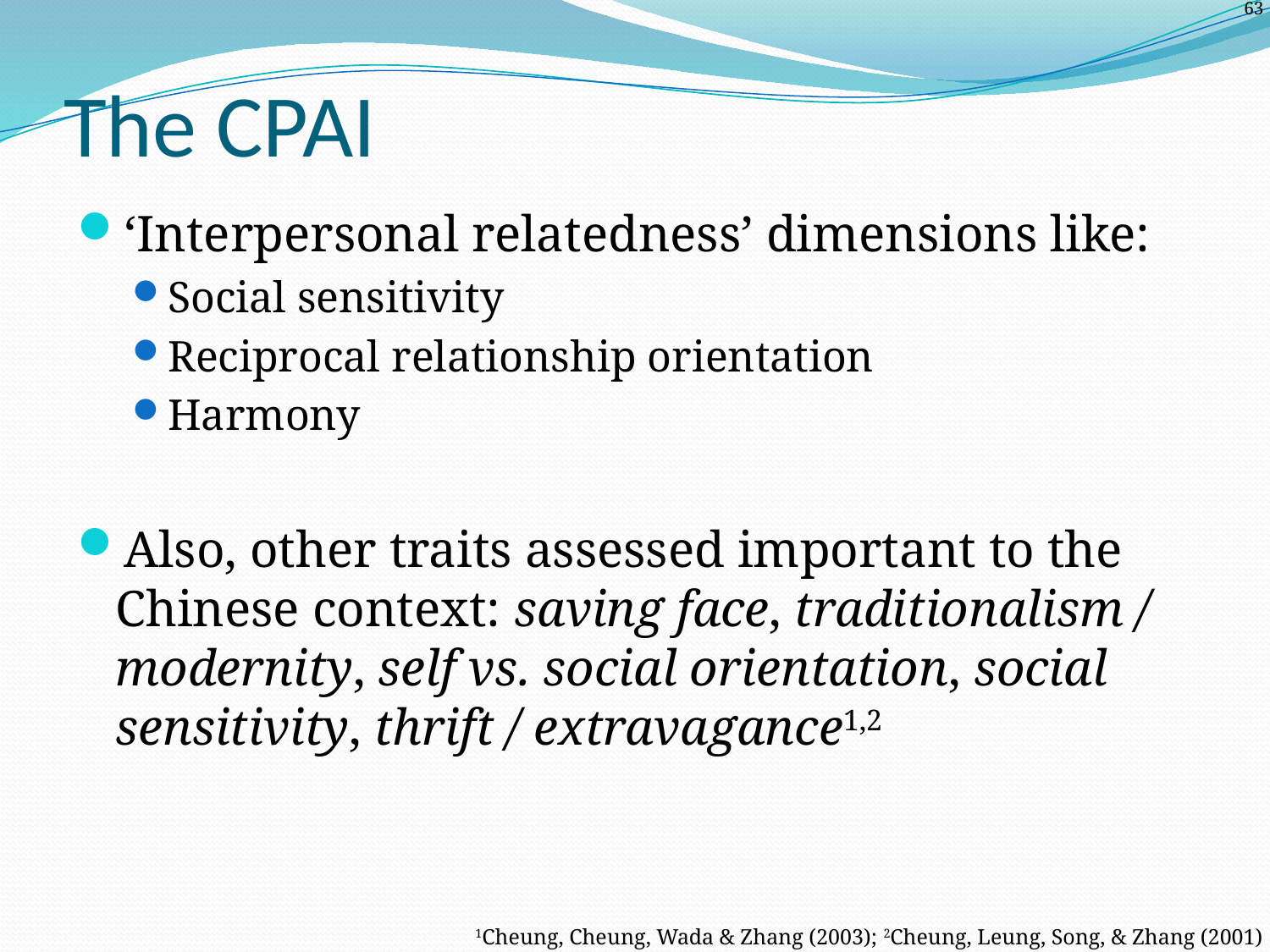

# The CPAI
‘Interpersonal relatedness’ dimensions like:
Social sensitivity
Reciprocal relationship orientation
Harmony

Also, other traits assessed important to the Chinese context: saving face, traditionalism / modernity, self vs. social orientation, social sensitivity, thrift / extravagance1,2
1Cheung, Cheung, Wada & Zhang (2003); 2Cheung, Leung, Song, & Zhang (2001)